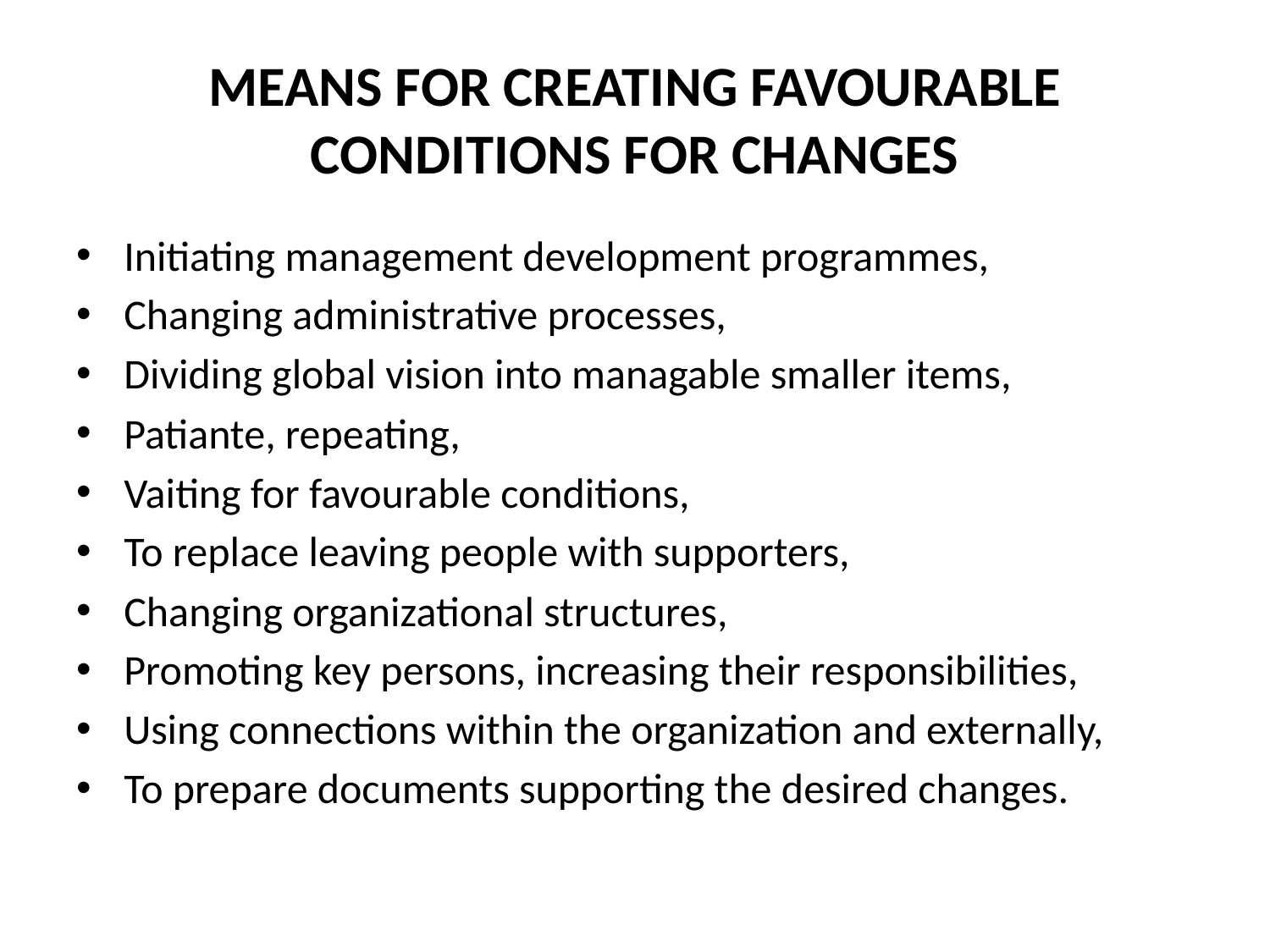

# MEANS FOR CREATING FAVOURABLE CONDITIONS FOR CHANGES
Initiating management development programmes,
Changing administrative processes,
Dividing global vision into managable smaller items,
Patiante, repeating,
Vaiting for favourable conditions,
To replace leaving people with supporters,
Changing organizational structures,
Promoting key persons, increasing their responsibilities,
Using connections within the organization and externally,
To prepare documents supporting the desired changes.